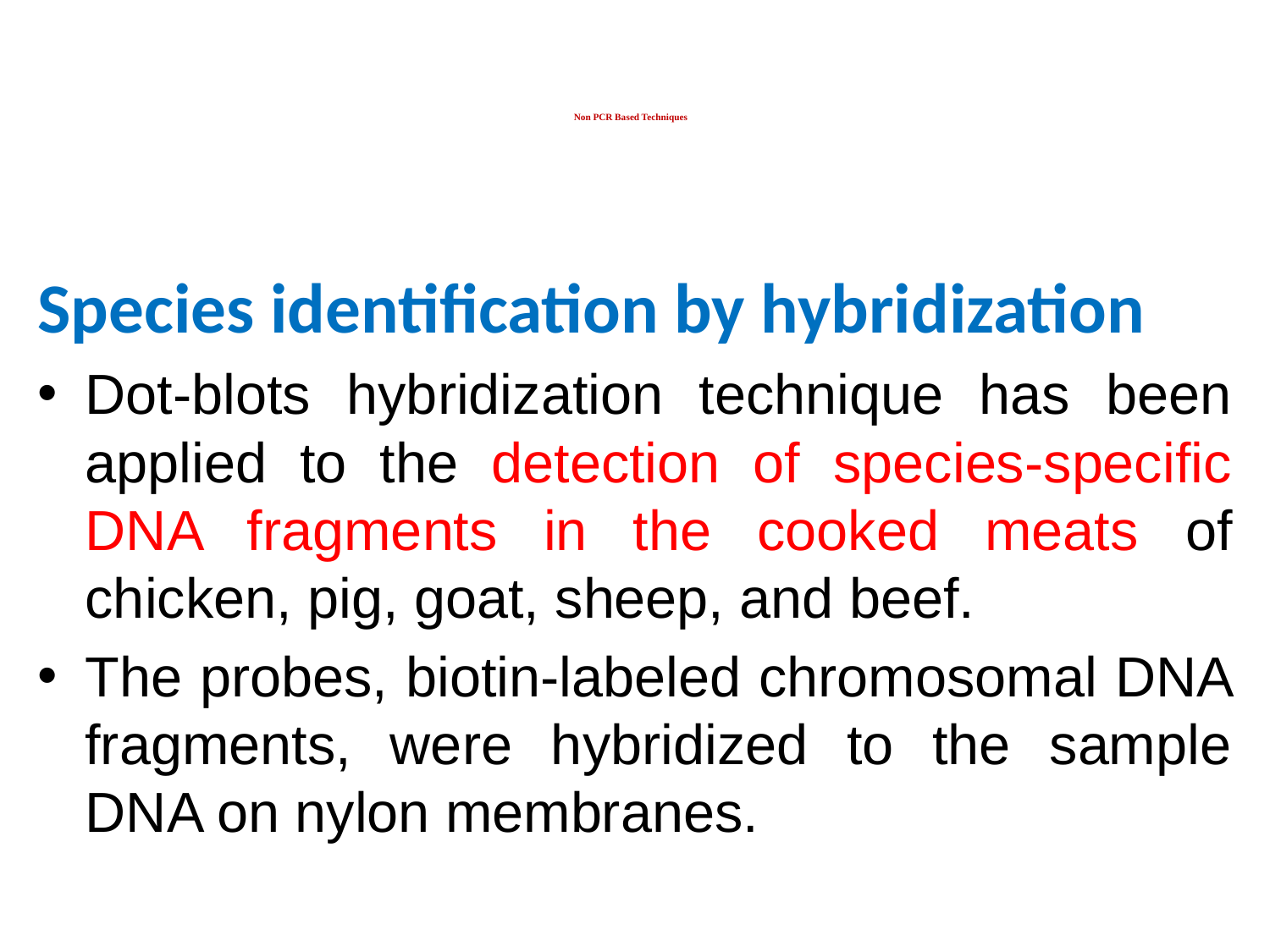

# Non PCR Based Techniques
Species identification by hybridization
Dot-blots hybridization technique has been applied to the detection of species-specific DNA fragments in the cooked meats of chicken, pig, goat, sheep, and beef.
The probes, biotin-labeled chromosomal DNA fragments, were hybridized to the sample DNA on nylon membranes.